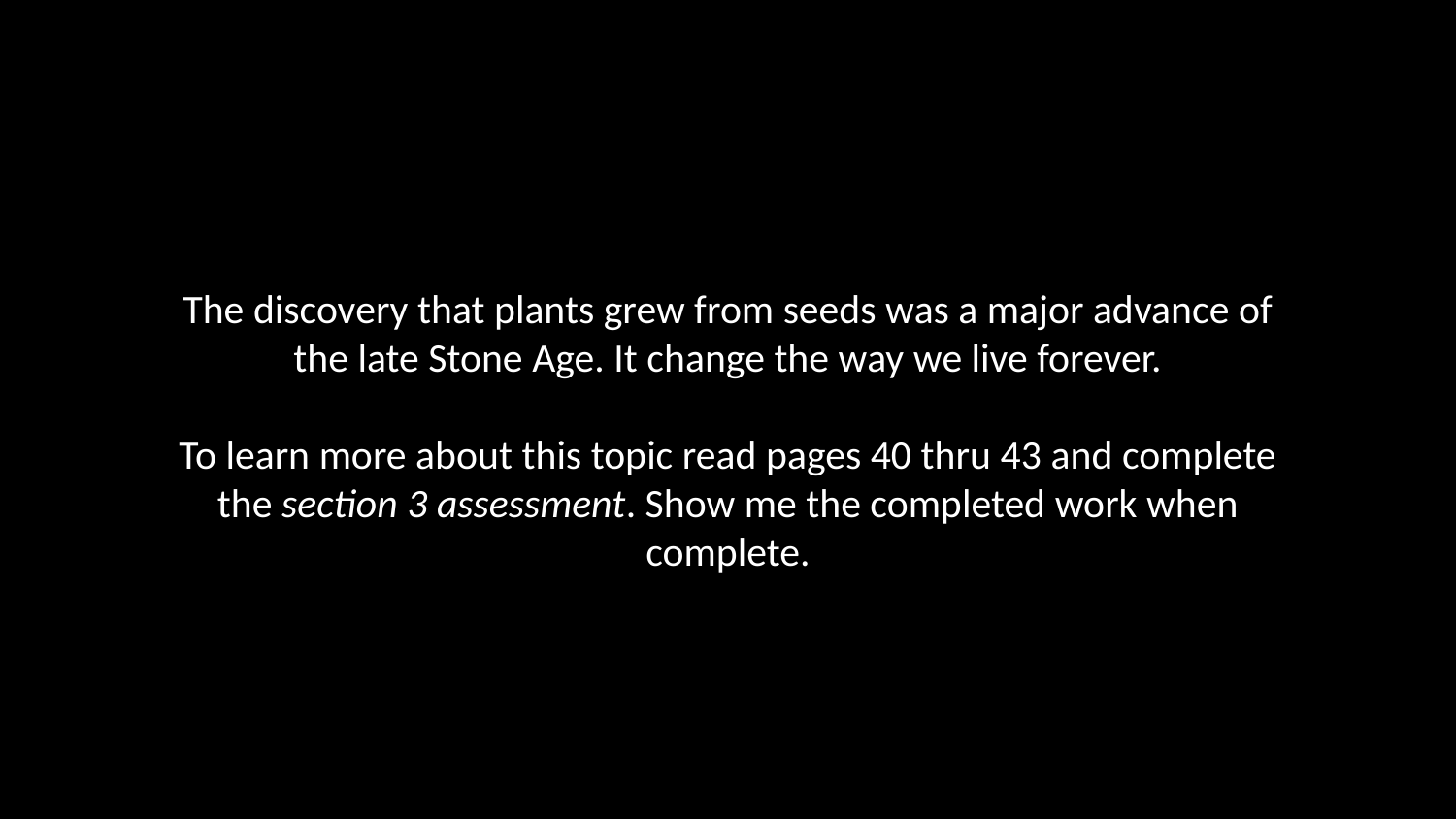

The discovery that plants grew from seeds was a major advance of the late Stone Age. It change the way we live forever.

To learn more about this topic read pages 40 thru 43 and complete the section 3 assessment. Show me the completed work when complete.